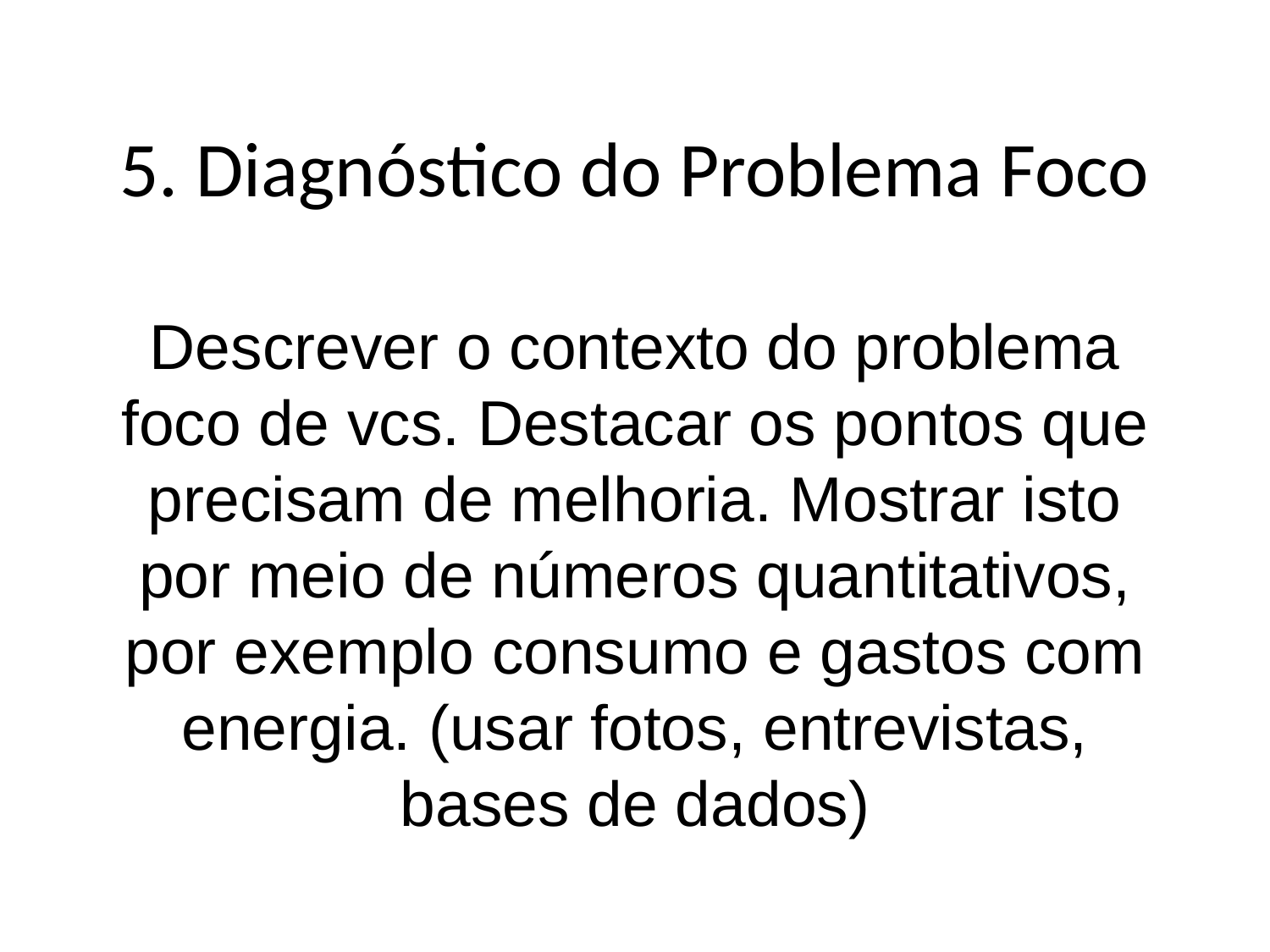

# 5. Diagnóstico do Problema Foco Descrever o contexto do problema foco de vcs. Destacar os pontos que precisam de melhoria. Mostrar isto por meio de números quantitativos, por exemplo consumo e gastos com energia. (usar fotos, entrevistas, bases de dados)